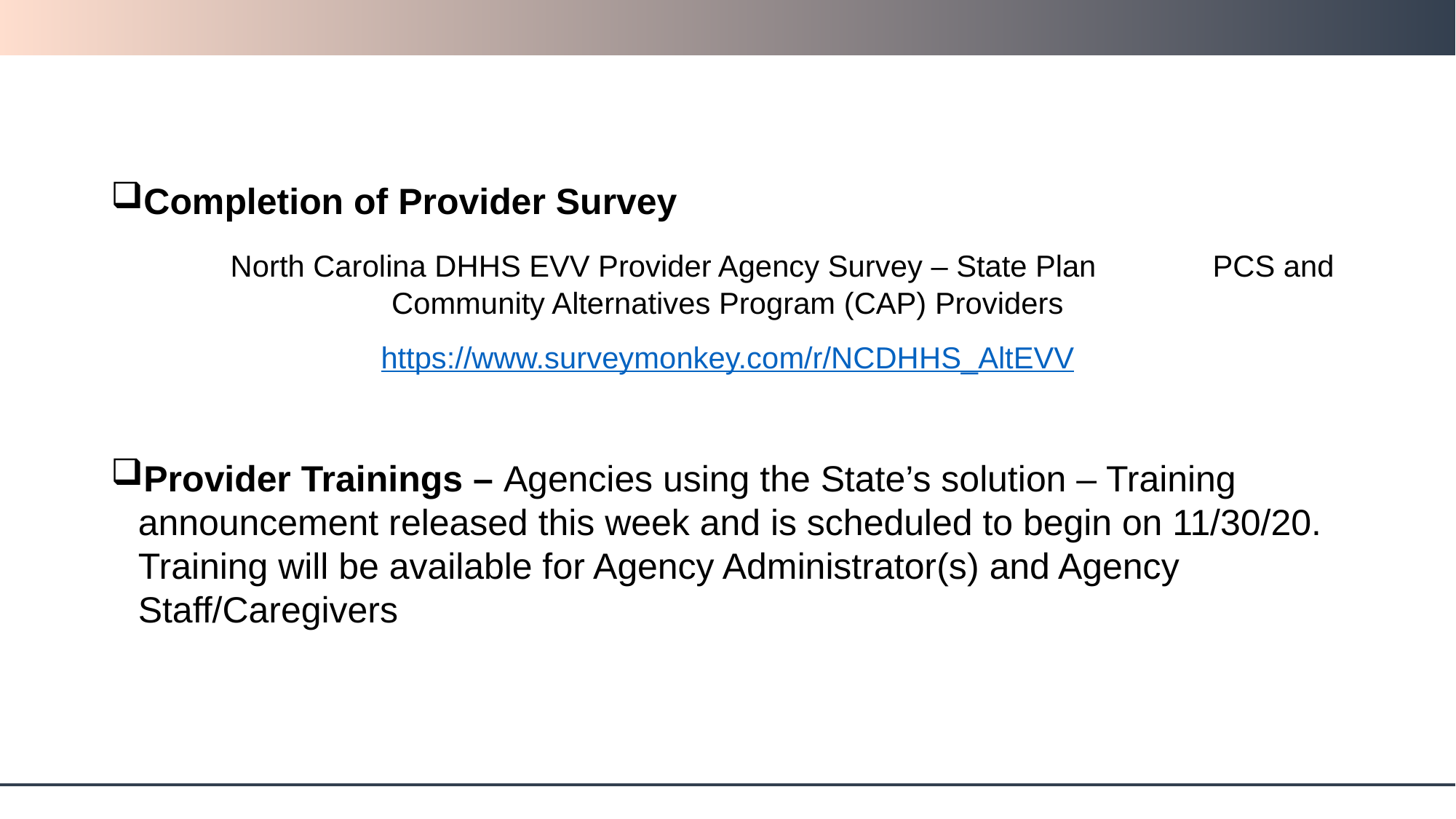

#
Completion of Provider Survey
	North Carolina DHHS EVV Provider Agency Survey – State Plan 	PCS and Community Alternatives Program (CAP) Providers
https://www.surveymonkey.com/r/NCDHHS_AltEVV

Provider Trainings – Agencies using the State’s solution – Training announcement released this week and is scheduled to begin on 11/30/20. Training will be available for Agency Administrator(s) and Agency Staff/Caregivers